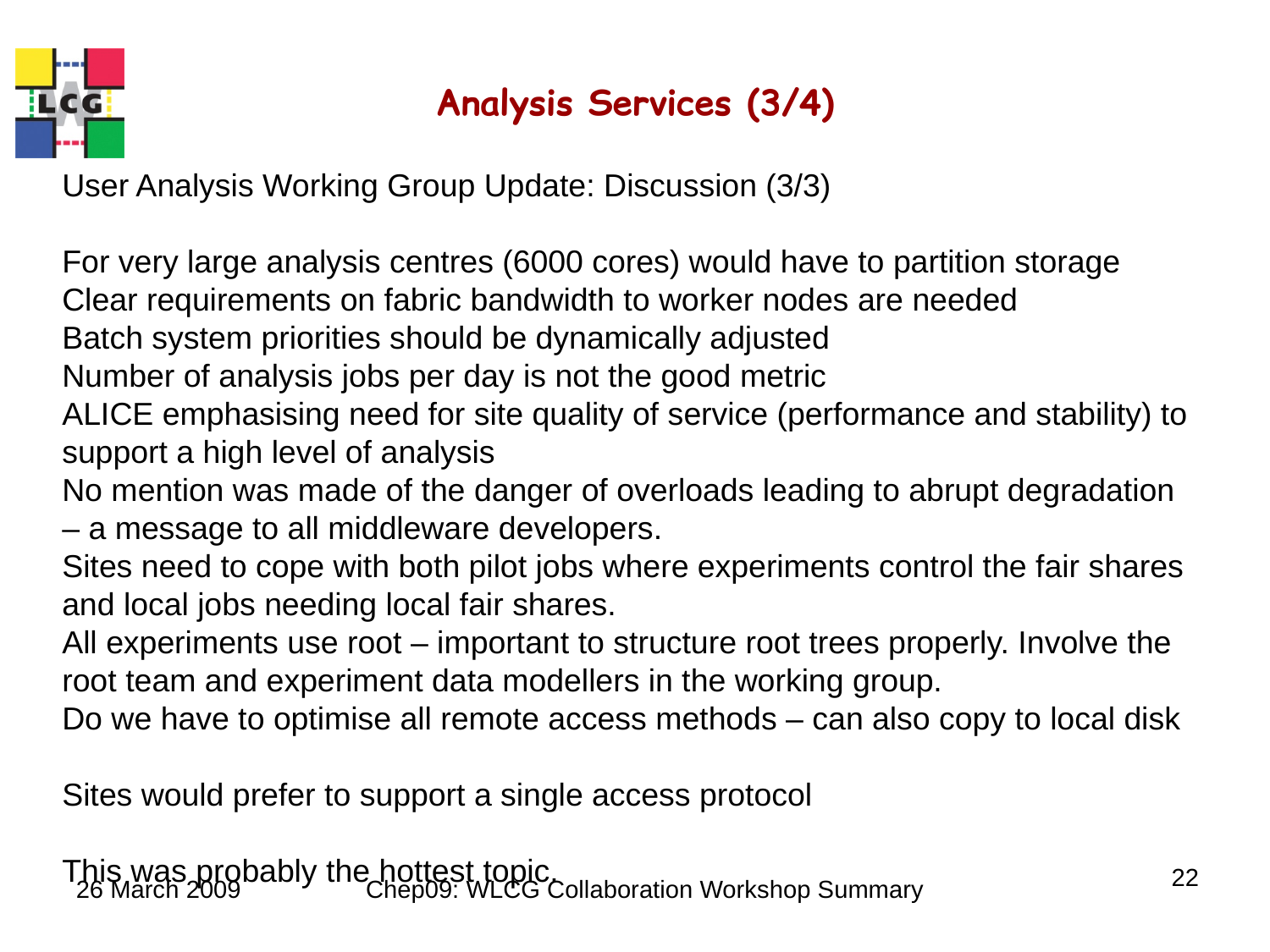

Analysis Services (3/4)
User Analysis Working Group Update: Discussion (3/3)

For very large analysis centres (6000 cores) would have to partition storage
Clear requirements on fabric bandwidth to worker nodes are needed
Batch system priorities should be dynamically adjusted
Number of analysis jobs per day is not the good metric
ALICE emphasising need for site quality of service (performance and stability) to support a high level of analysis
No mention was made of the danger of overloads leading to abrupt degradation – a message to all middleware developers.
Sites need to cope with both pilot jobs where experiments control the fair shares and local jobs needing local fair shares.
All experiments use root – important to structure root trees properly. Involve the root team and experiment data modellers in the working group.
Do we have to optimise all remote access methods – can also copy to local disk
Sites would prefer to support a single access protocol

This was probably the hottest topic.

22
26 March 2009
Chep09: WLCG Collaboration Workshop Summary